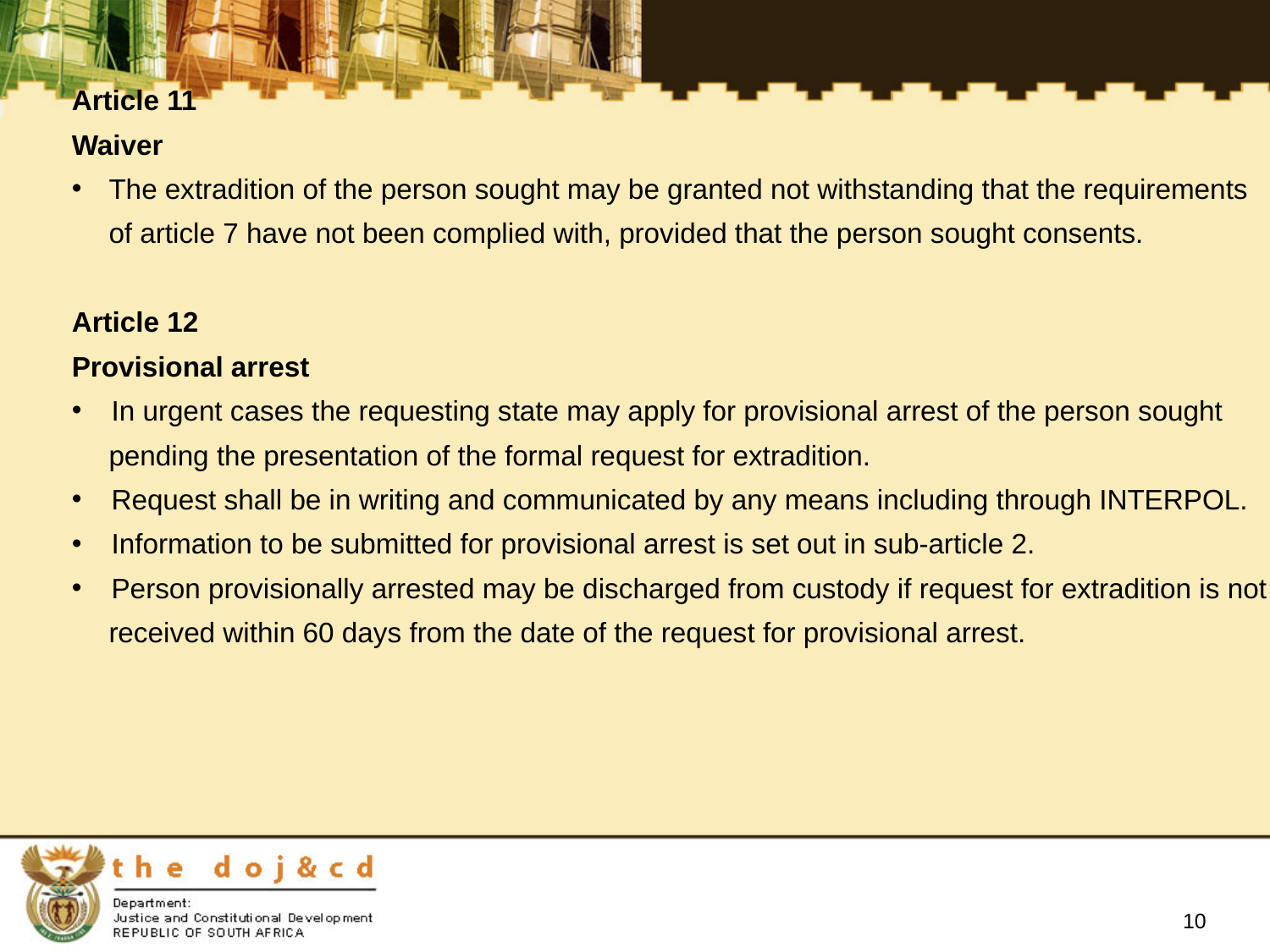

Article 11
Waiver
The extradition of the person sought may be granted not withstanding that the requirements
	of article 7 have not been complied with, provided that the person sought consents.

Article 12
Provisional arrest
In urgent cases the requesting state may apply for provisional arrest of the person sought
	pending the presentation of the formal request for extradition.
Request shall be in writing and communicated by any means including through INTERPOL.
Information to be submitted for provisional arrest is set out in sub-article 2.
Person provisionally arrested may be discharged from custody if request for extradition is not
	received within 60 days from the date of the request for provisional arrest.

10